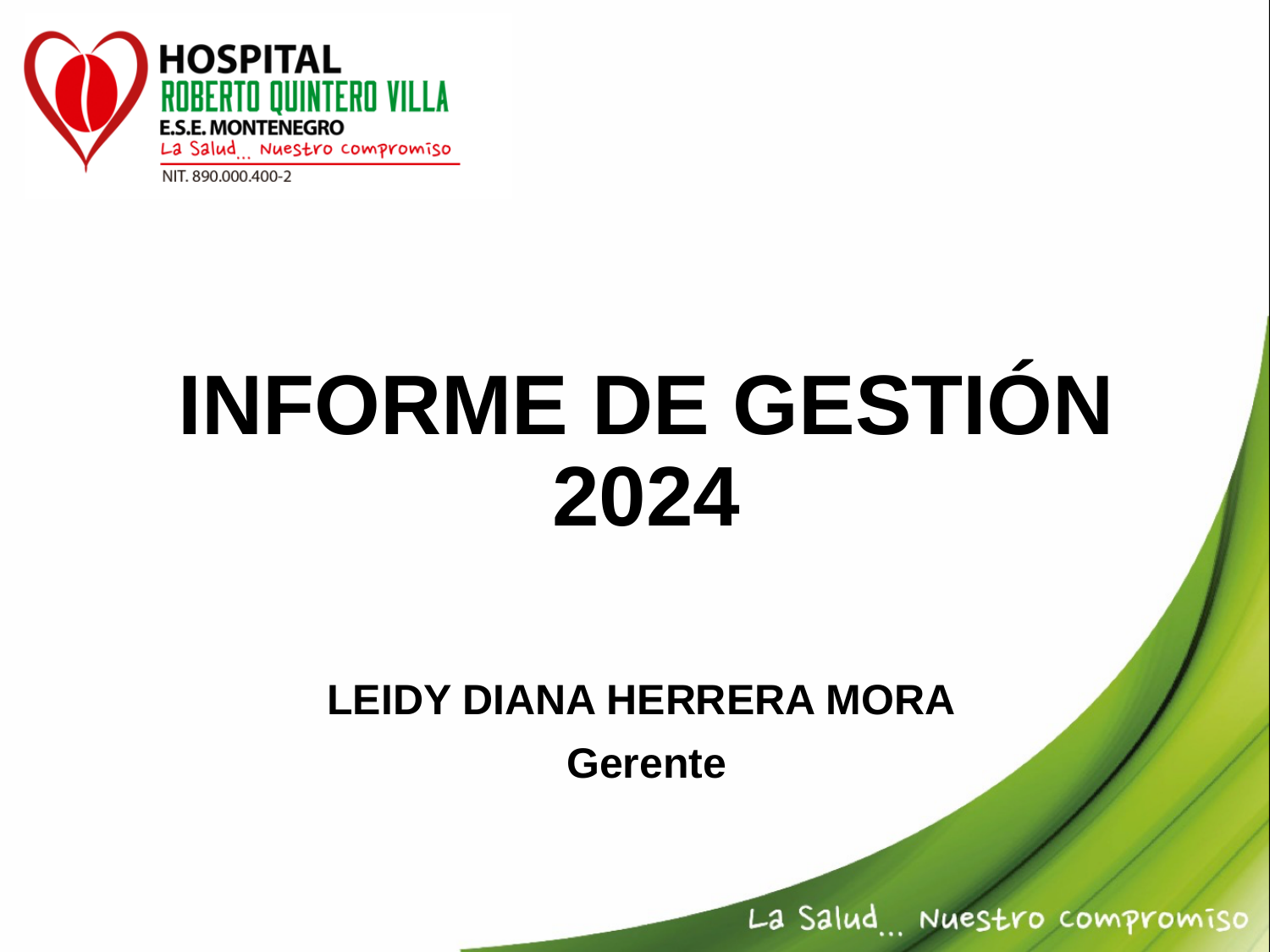

INFORME DE GESTIÓN 2024
LEIDY DIANA HERRERA MORA
Gerente